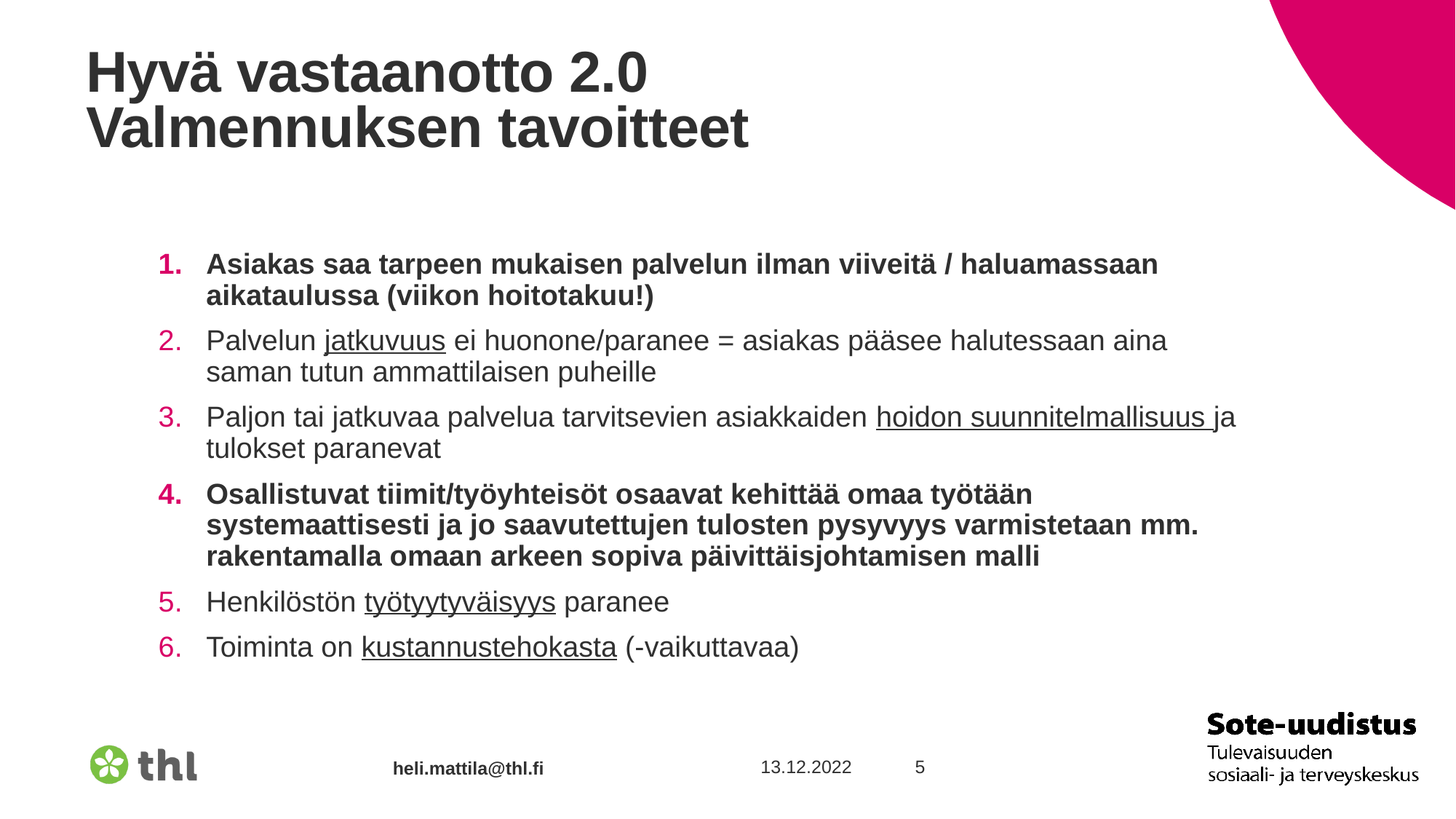

# Hyvä vastaanotto 2.0 Valmennuksen tavoitteet
Asiakas saa tarpeen mukaisen palvelun ilman viiveitä / haluamassaan aikataulussa (viikon hoitotakuu!)
Palvelun jatkuvuus ei huonone/paranee = asiakas pääsee halutessaan aina saman tutun ammattilaisen puheille
Paljon tai jatkuvaa palvelua tarvitsevien asiakkaiden hoidon suunnitelmallisuus ja tulokset paranevat
Osallistuvat tiimit/työyhteisöt osaavat kehittää omaa työtään systemaattisesti ja jo saavutettujen tulosten pysyvyys varmistetaan mm. rakentamalla omaan arkeen sopiva päivittäisjohtamisen malli
Henkilöstön työtyytyväisyys paranee
Toiminta on kustannustehokasta (-vaikuttavaa)

13.12.2022
5
heli.mattila@thl.fi